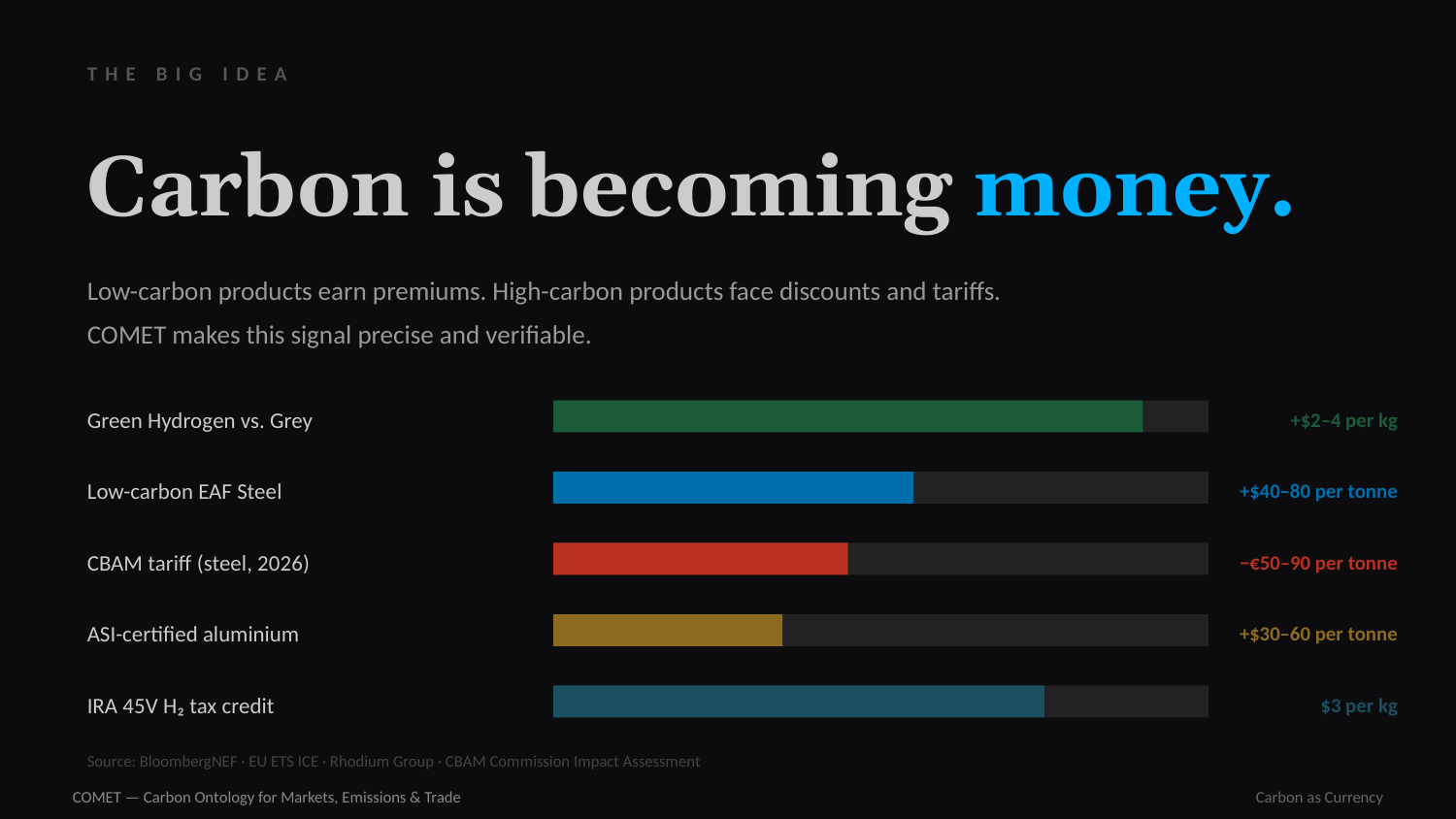

THE BIG IDEA
Carbon is becoming money.
Low-carbon products earn premiums. High-carbon products face discounts and tariffs.
COMET makes this signal precise and verifiable.
Green Hydrogen vs. Grey
+$2–4 per kg

Low-carbon EAF Steel
+$40–80 per tonne

CBAM tariff (steel, 2026)
−€50–90 per tonne

ASI-certified aluminium
+$30–60 per tonne

IRA 45V H₂ tax credit
$3 per kg

Source: BloombergNEF · EU ETS ICE · Rhodium Group · CBAM Commission Impact Assessment

COMET — Carbon Ontology for Markets, Emissions & Trade
Carbon as Currency